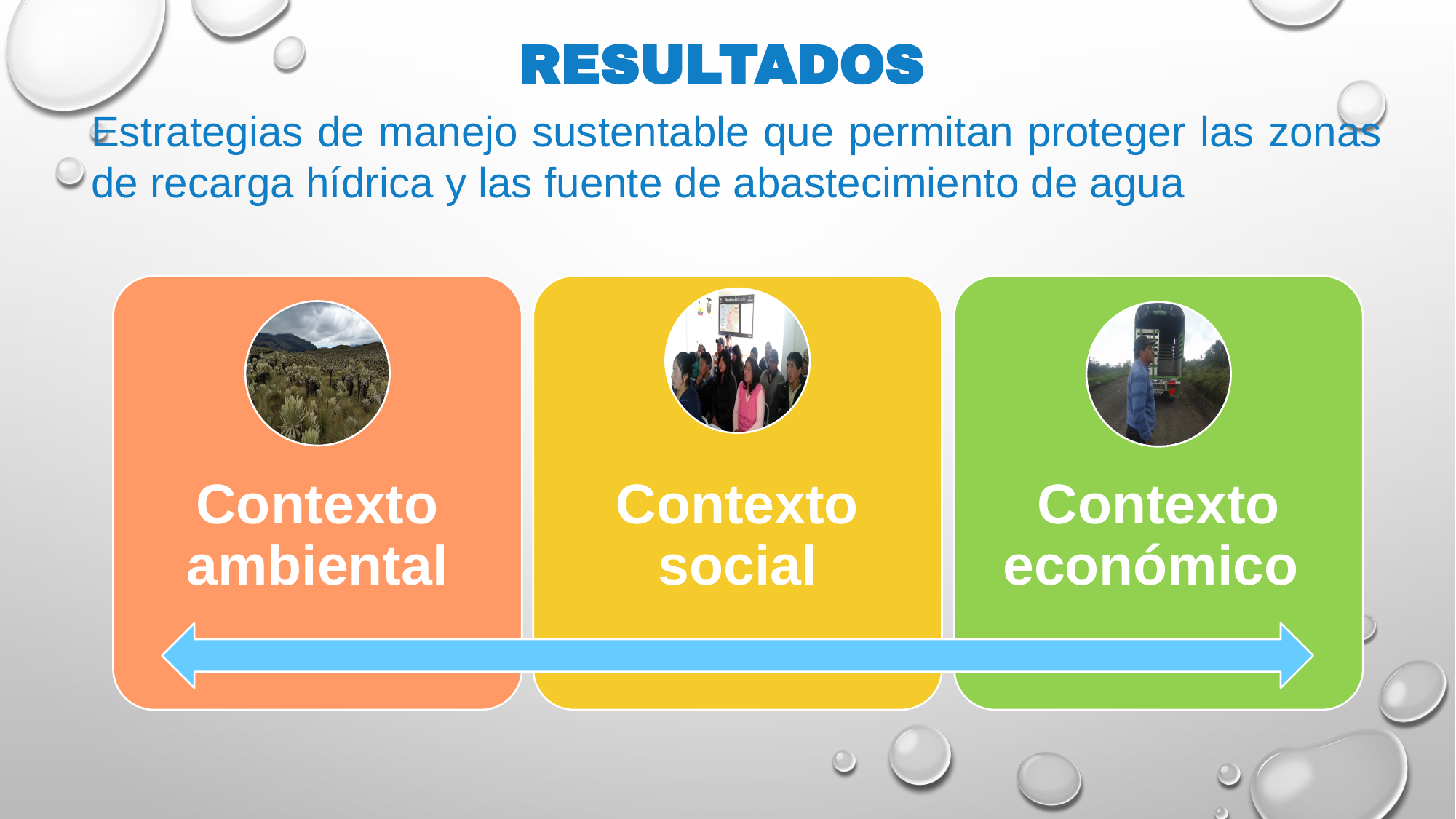

# resultados
Estrategias de manejo sustentable que permitan proteger las zonas de recarga hídrica y las fuente de abastecimiento de agua
Contexto ambiental
Contexto social
Contexto económico